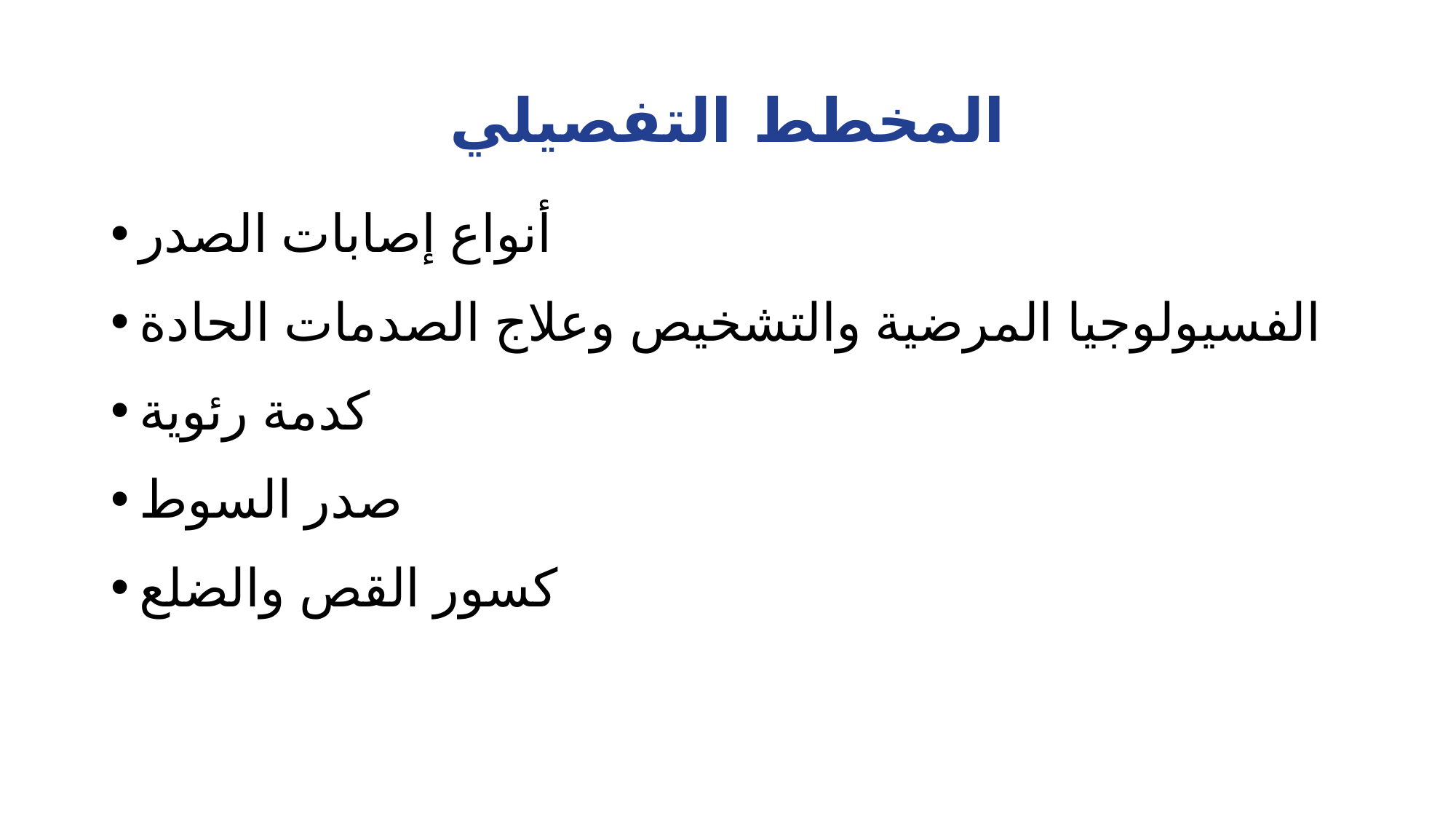

# المخطط التفصيلي
أنواع إصابات الصدر
الفسيولوجيا المرضية والتشخيص وعلاج الصدمات الحادة
كدمة رئوية
صدر السوط
كسور القص والضلع